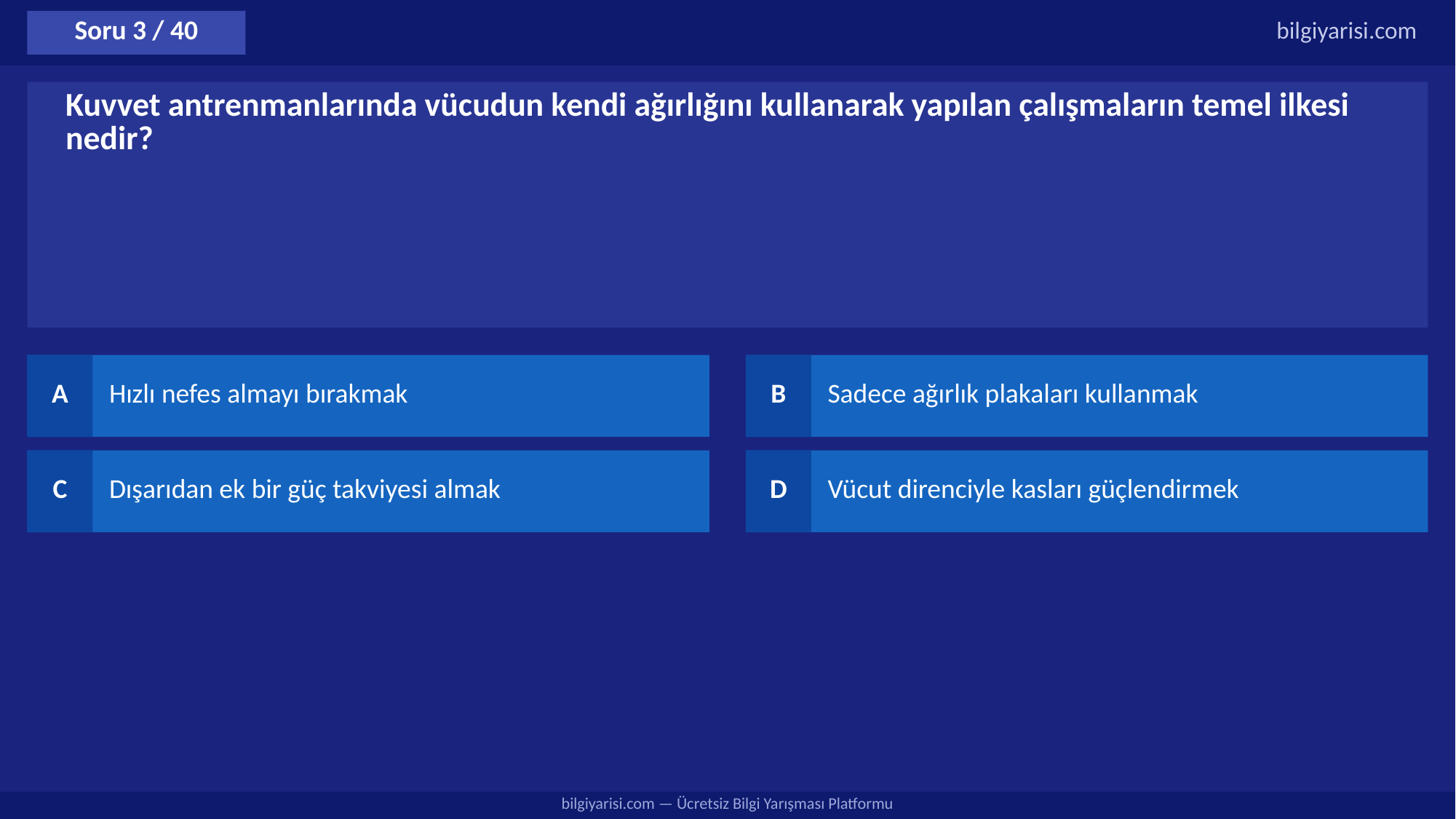

Soru 3 / 40
bilgiyarisi.com

Kuvvet antrenmanlarında vücudun kendi ağırlığını kullanarak yapılan çalışmaların temel ilkesi nedir?

A
Hızlı nefes almayı bırakmak

B
Sadece ağırlık plakaları kullanmak

C
Dışarıdan ek bir güç takviyesi almak

D
Vücut direnciyle kasları güçlendirmek
bilgiyarisi.com — Ücretsiz Bilgi Yarışması Platformu